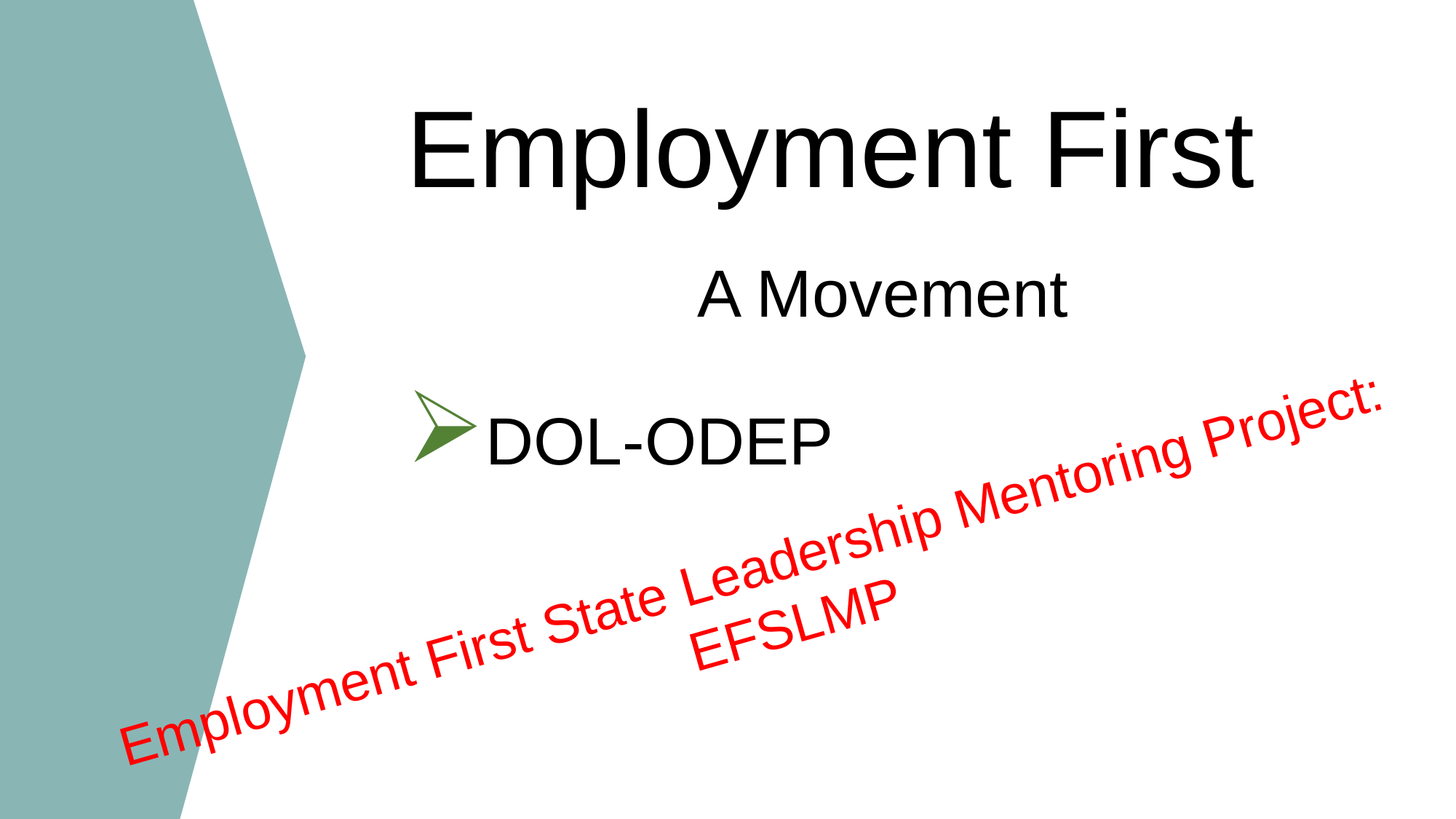

Employment First
A Movement

DOL-ODEP
Employment First State Leadership Mentoring Project:
EFSLMP